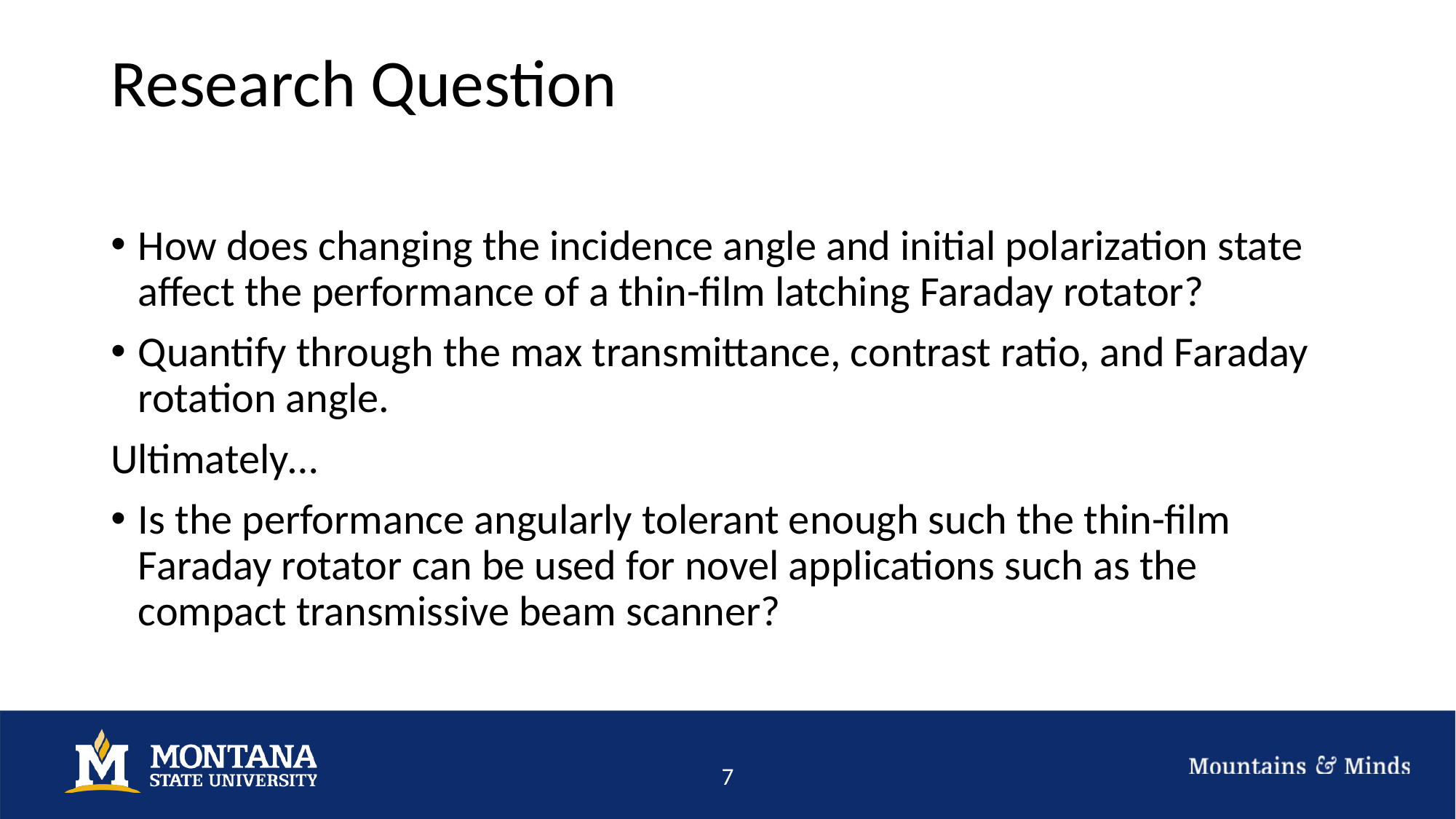

# Research Question
How does changing the incidence angle and initial polarization state affect the performance of a thin-film latching Faraday rotator?
Quantify through the max transmittance, contrast ratio, and Faraday rotation angle.
Ultimately…
Is the performance angularly tolerant enough such the thin-film Faraday rotator can be used for novel applications such as the compact transmissive beam scanner?

7